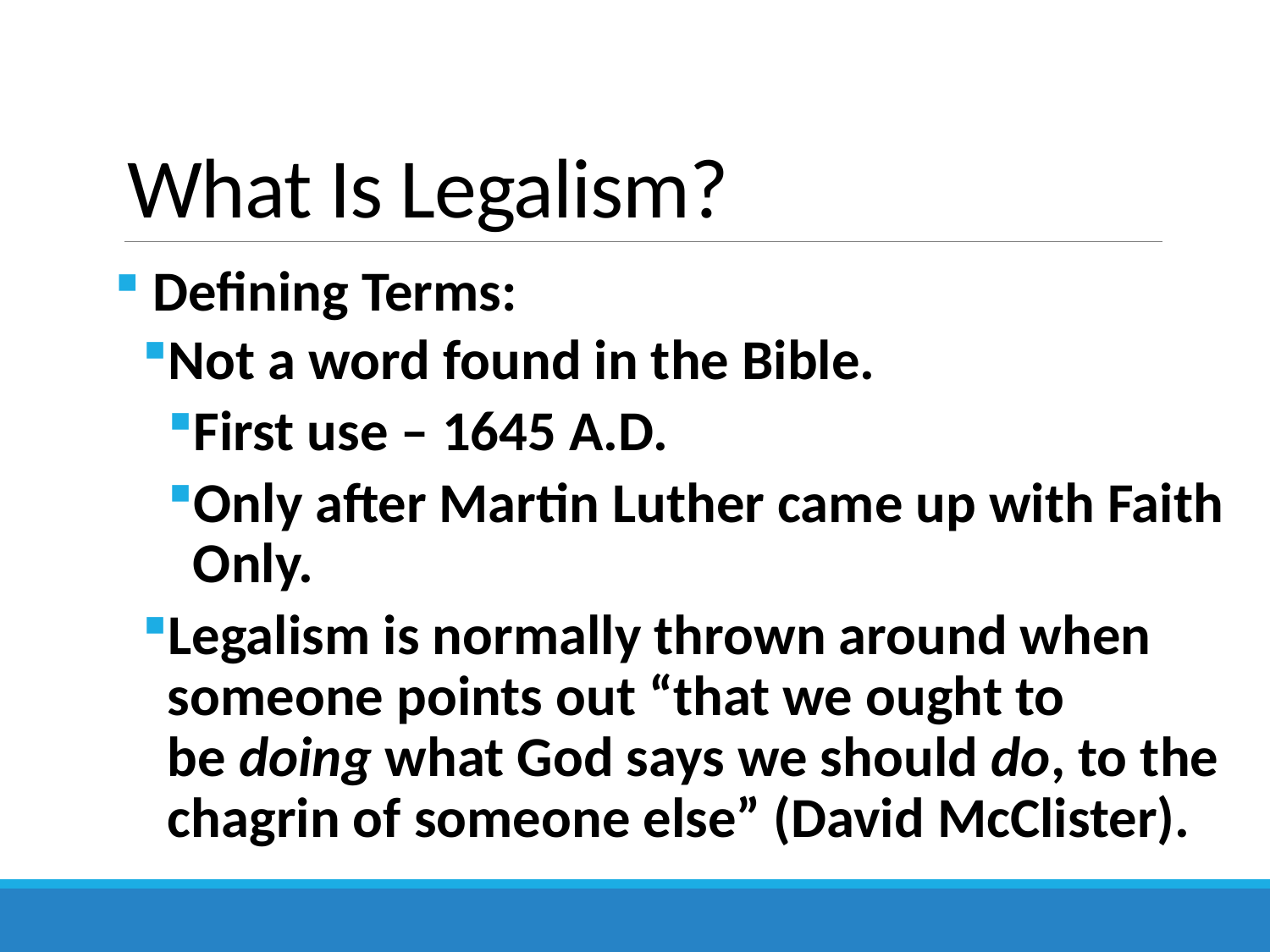

# What Is Legalism?
 Defining Terms:
Not a word found in the Bible.
First use – 1645 A.D.
Only after Martin Luther came up with Faith Only.
Legalism is normally thrown around when someone points out “that we ought to be doing what God says we should do, to the chagrin of someone else” (David McClister).